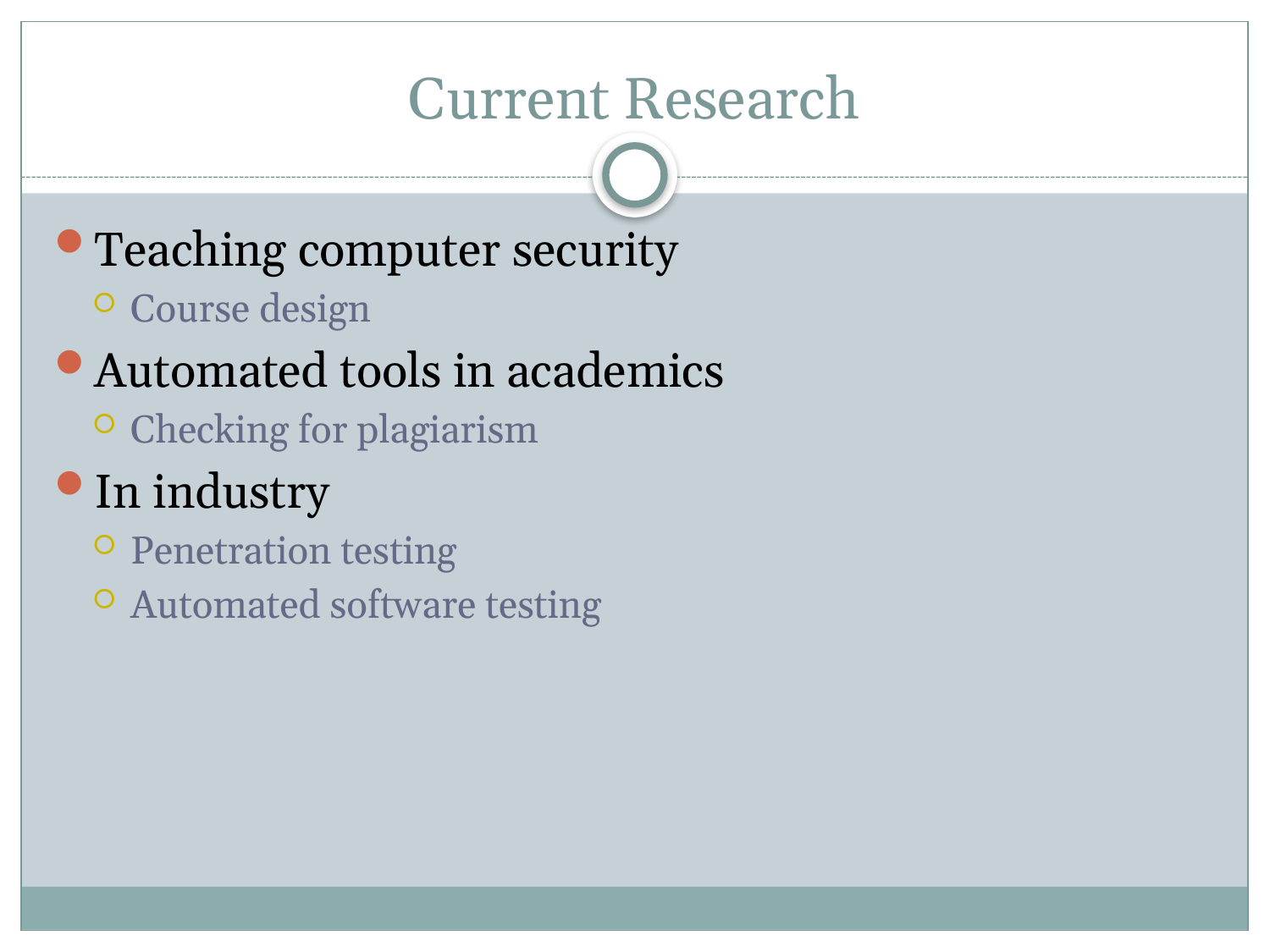

# Current Research
Teaching computer security
Course design
Automated tools in academics
Checking for plagiarism
In industry
Penetration testing
Automated software testing